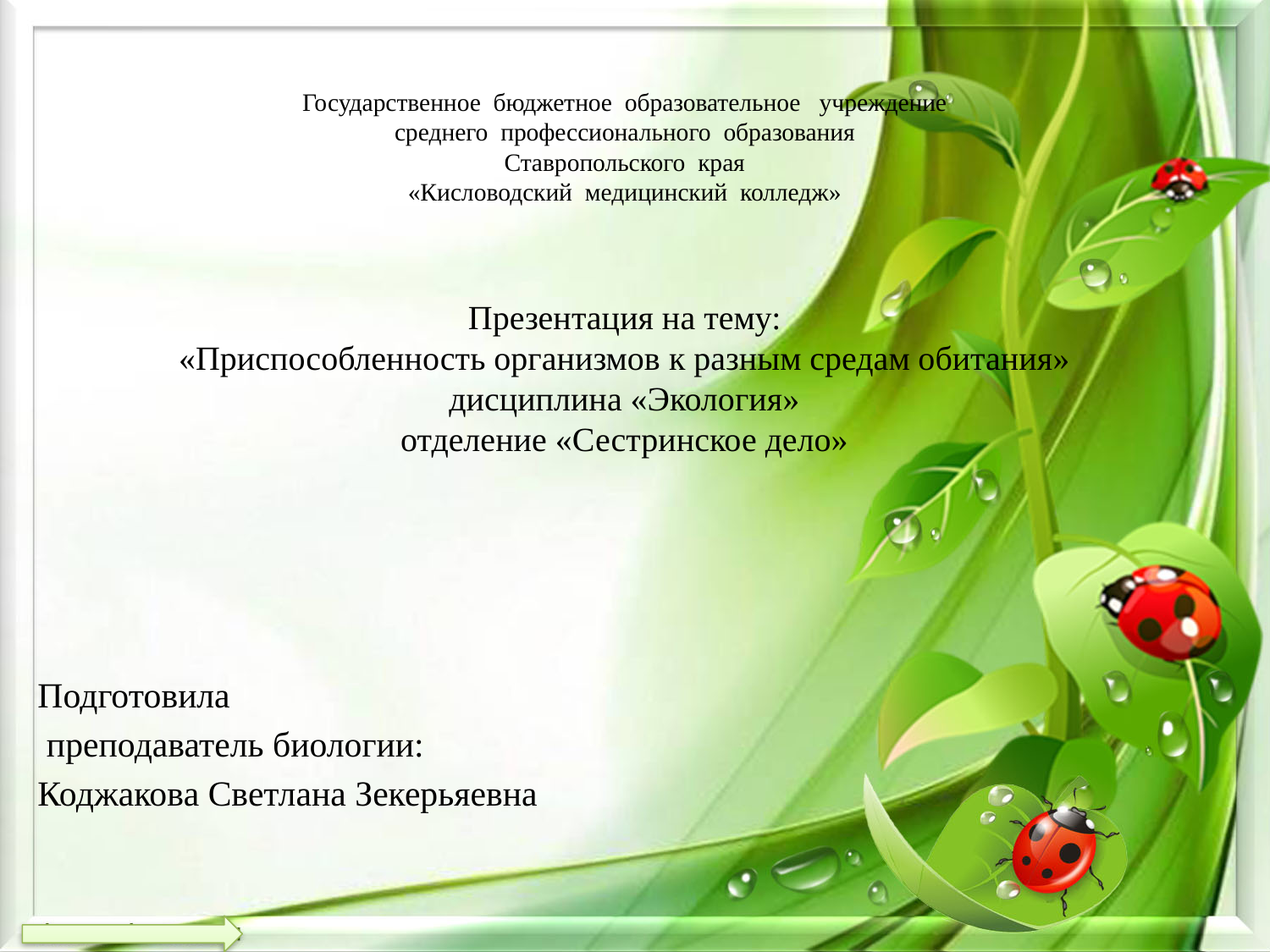

# Государственное  бюджетное  образовательное   учреждение среднего  профессионального  образования Ставропольского  края «Кисловодский  медицинский  колледж» Презентация на тему: «Приспособленность организмов к разным средам обитания» дисциплина «Экология» отделение «Сестринское дело»
Подготовила
 преподаватель биологии:
Коджакова Светлана Зекерьяевна